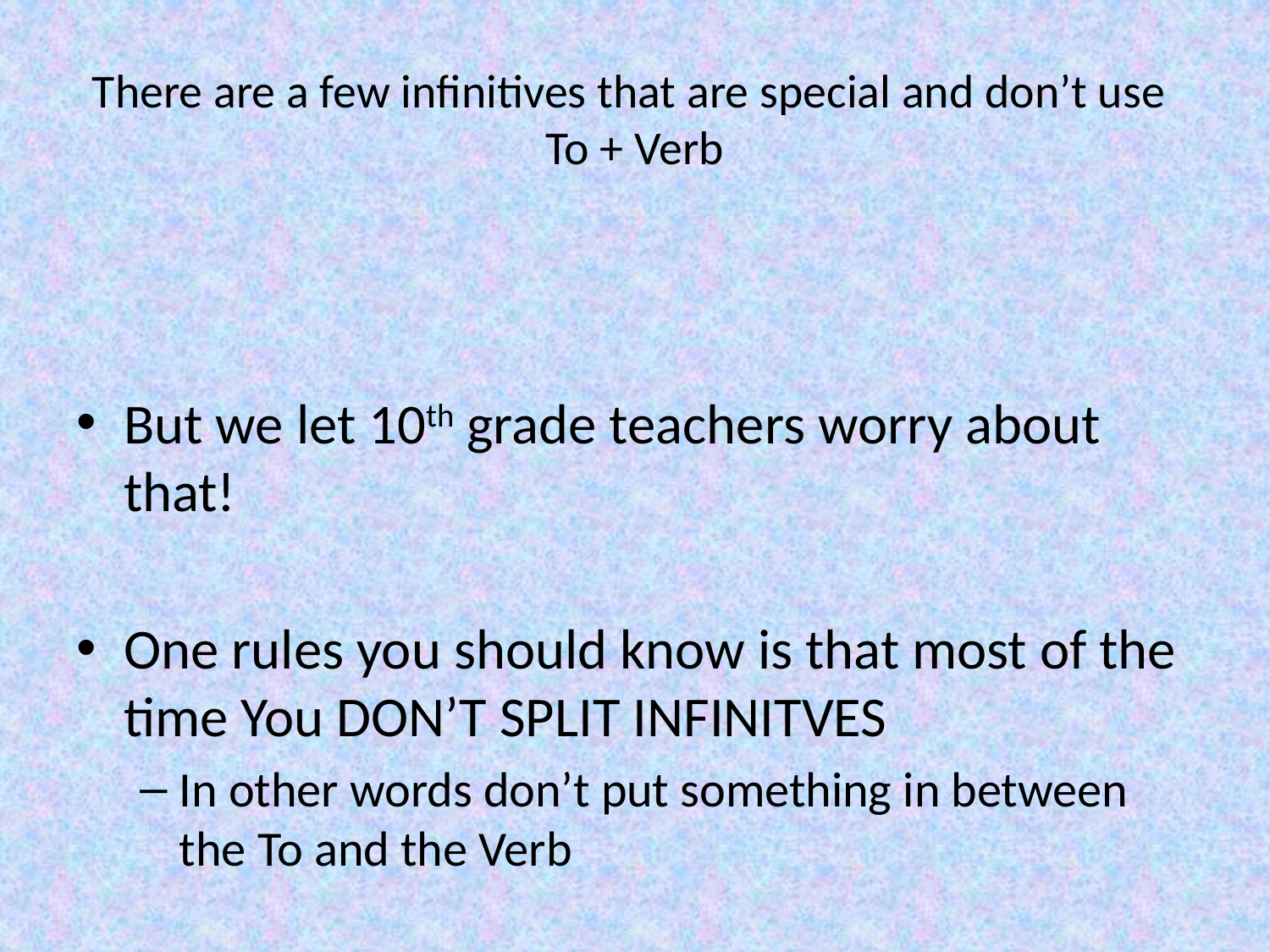

# There are a few infinitives that are special and don’t use To + Verb
But we let 10th grade teachers worry about that!

One rules you should know is that most of the time You DON’T SPLIT INFINITVES
In other words don’t put something in between the To and the Verb